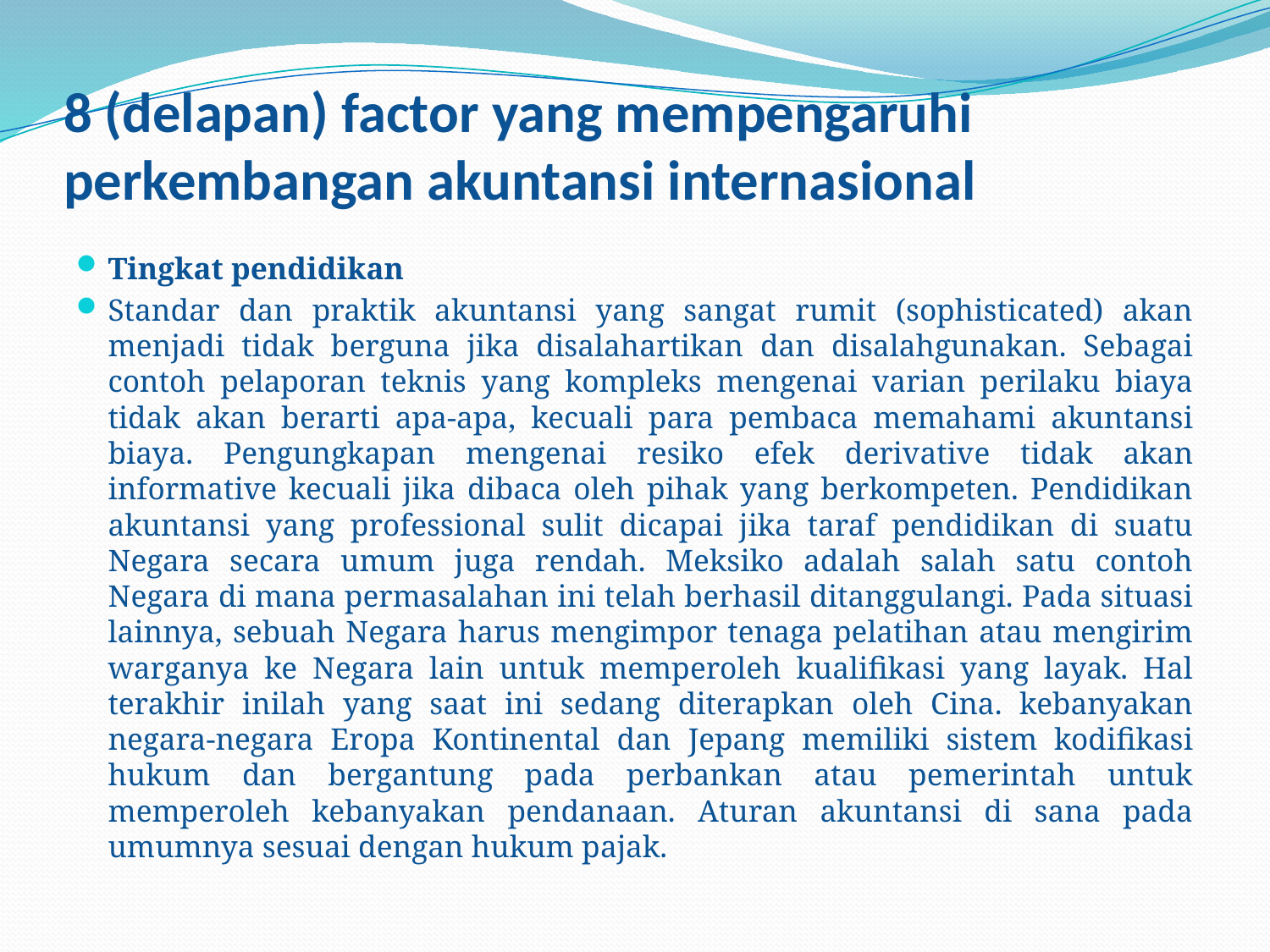

# 8 (delapan) factor yang mempengaruhi perkembangan akuntansi internasional
Tingkat pendidikan
Standar dan praktik akuntansi yang sangat rumit (sophisticated) akan menjadi tidak berguna jika disalahartikan dan disalahgunakan. Sebagai contoh pelaporan teknis yang kompleks mengenai varian perilaku biaya tidak akan berarti apa-apa, kecuali para pembaca memahami akuntansi biaya. Pengungkapan mengenai resiko efek derivative tidak akan informative kecuali jika dibaca oleh pihak yang berkompeten. Pendidikan akuntansi yang professional sulit dicapai jika taraf pendidikan di suatu Negara secara umum juga rendah. Meksiko adalah salah satu contoh Negara di mana permasalahan ini telah berhasil ditanggulangi. Pada situasi lainnya, sebuah Negara harus mengimpor tenaga pelatihan atau mengirim warganya ke Negara lain untuk memperoleh kualifikasi yang layak. Hal terakhir inilah yang saat ini sedang diterapkan oleh Cina. kebanyakan negara-negara Eropa Kontinental dan Jepang memiliki sistem kodifikasi hukum dan bergantung pada perbankan atau pemerintah untuk memperoleh kebanyakan pendanaan. Aturan akuntansi di sana pada umumnya sesuai dengan hukum pajak.